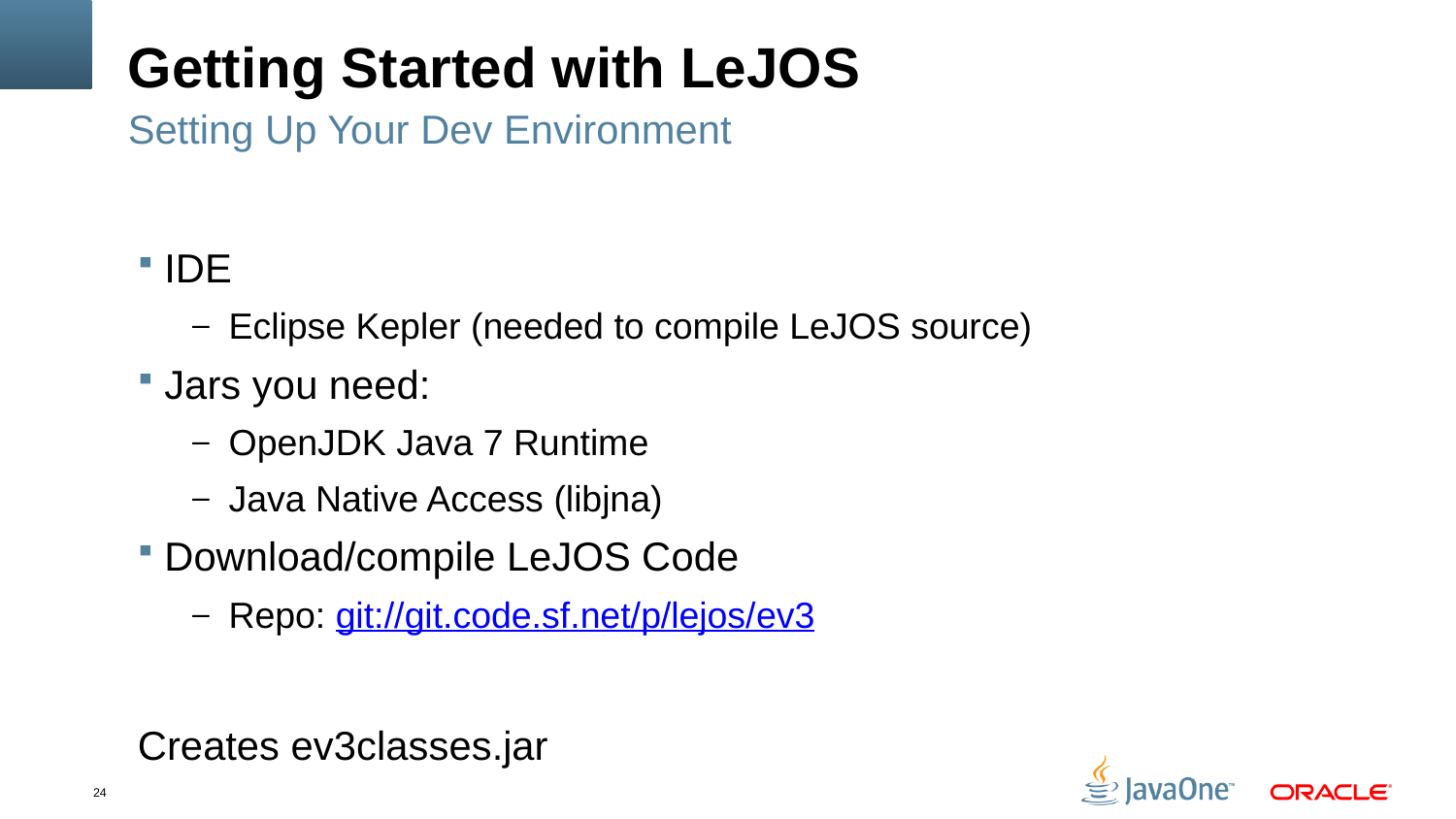

# Getting Started with LeJOS
Setting Up Your Dev Environment
IDE
Eclipse Kepler (needed to compile LeJOS source)
Jars you need:
OpenJDK Java 7 Runtime
Java Native Access (libjna)
Download/compile LeJOS Code
Repo: git://git.code.sf.net/p/lejos/ev3

Creates ev3classes.jar